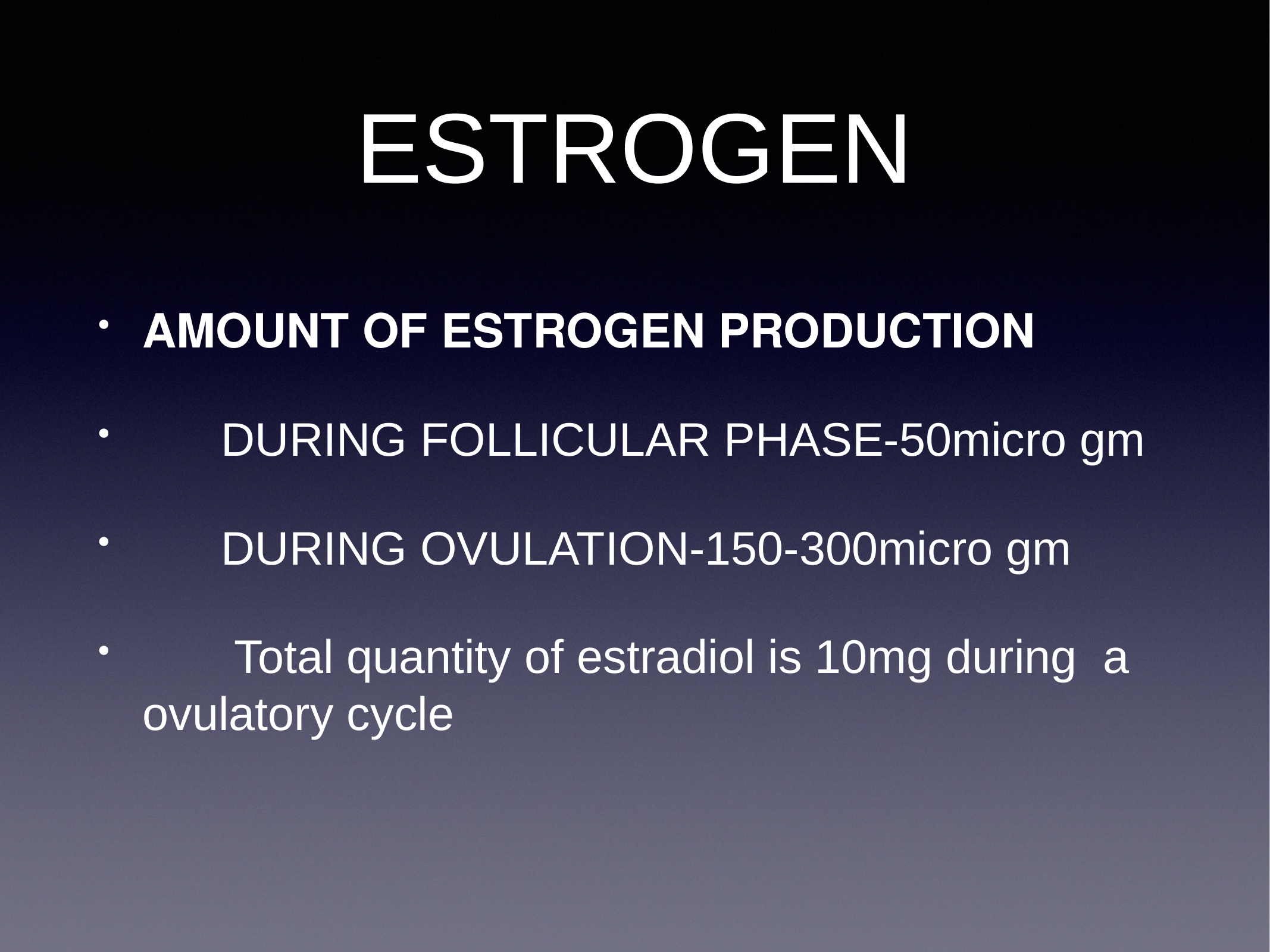

# ESTROGEN
AMOUNT OF ESTROGEN PRODUCTION
      DURING FOLLICULAR PHASE-50micro gm
      DURING OVULATION-150-300micro gm
       Total quantity of estradiol is 10mg during  a ovulatory cycle